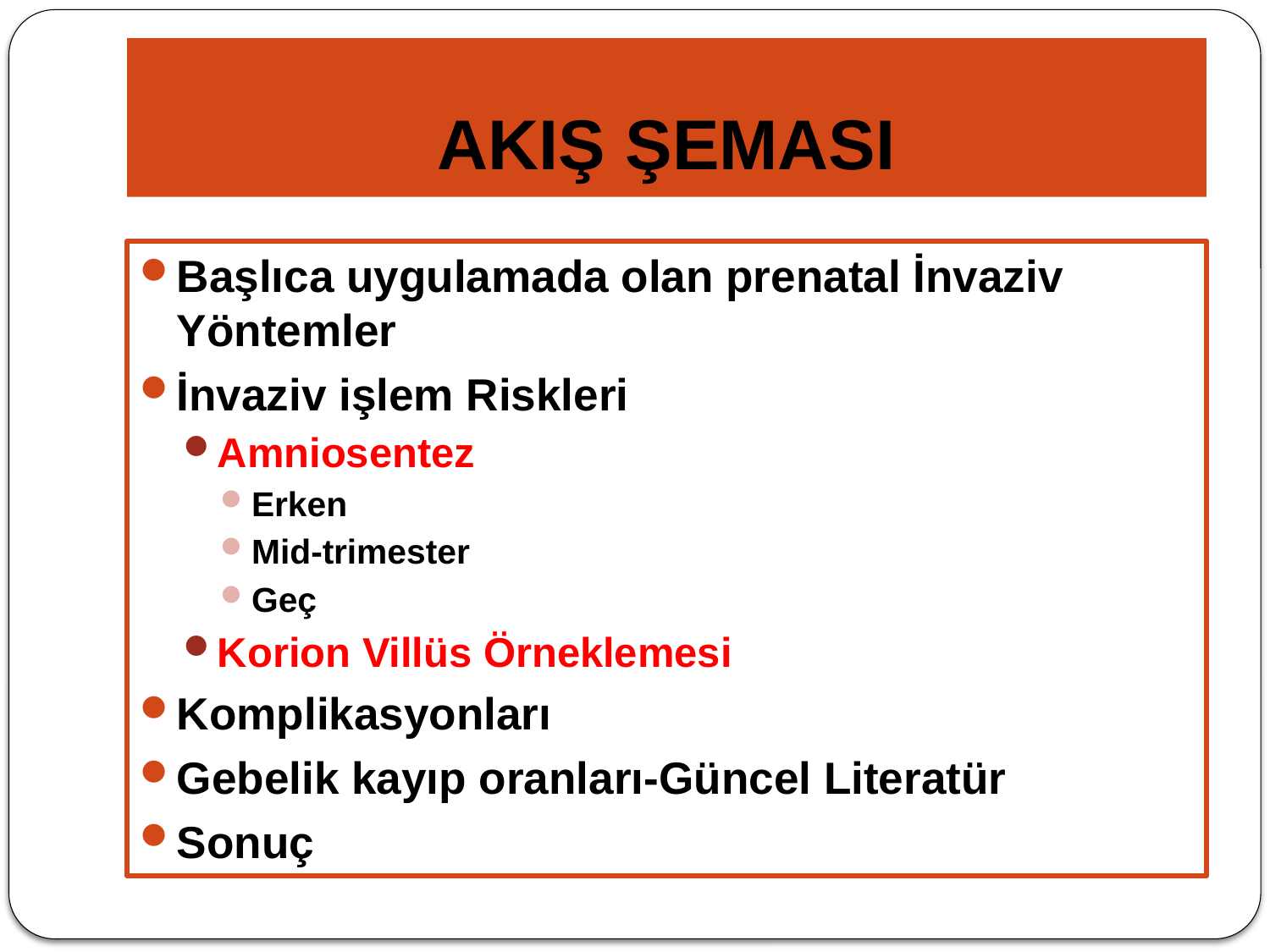

# AKIŞ ŞEMASI
Başlıca uygulamada olan prenatal İnvaziv Yöntemler
İnvaziv işlem Riskleri
Amniosentez
Erken
Mid-trimester
Geç
Korion Villüs Örneklemesi
Komplikasyonları
Gebelik kayıp oranları-Güncel Literatür
Sonuç